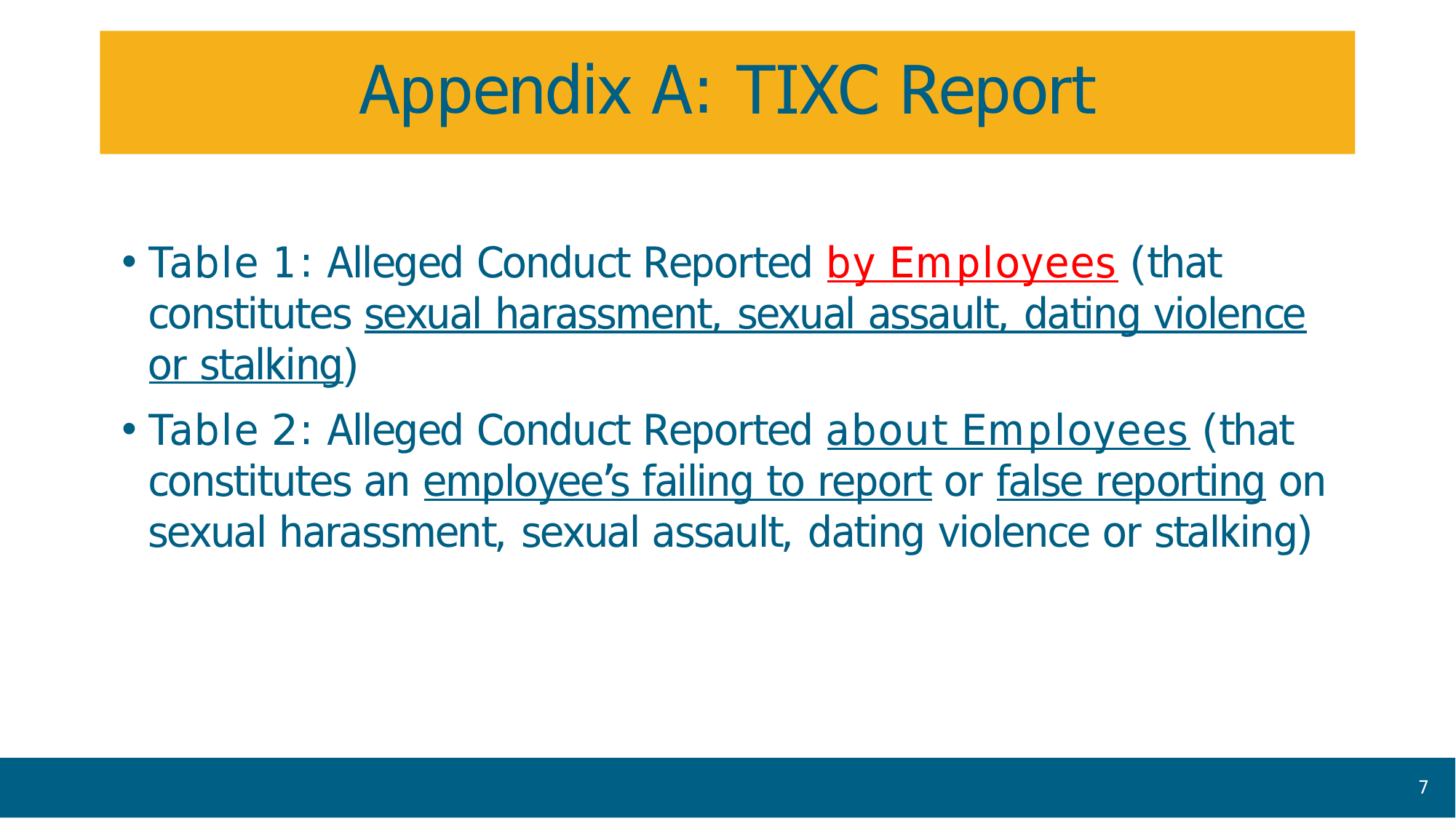

# Appendix A: TIXC Report
Table 1: Alleged Conduct Reported by Employees (that constitutes sexual harassment, sexual assault, dating violence or stalking)
Table 2: Alleged Conduct Reported about Employees (that constitutes an employee’s failing to report or false reporting on sexual harassment, sexual assault, dating violence or stalking)

7